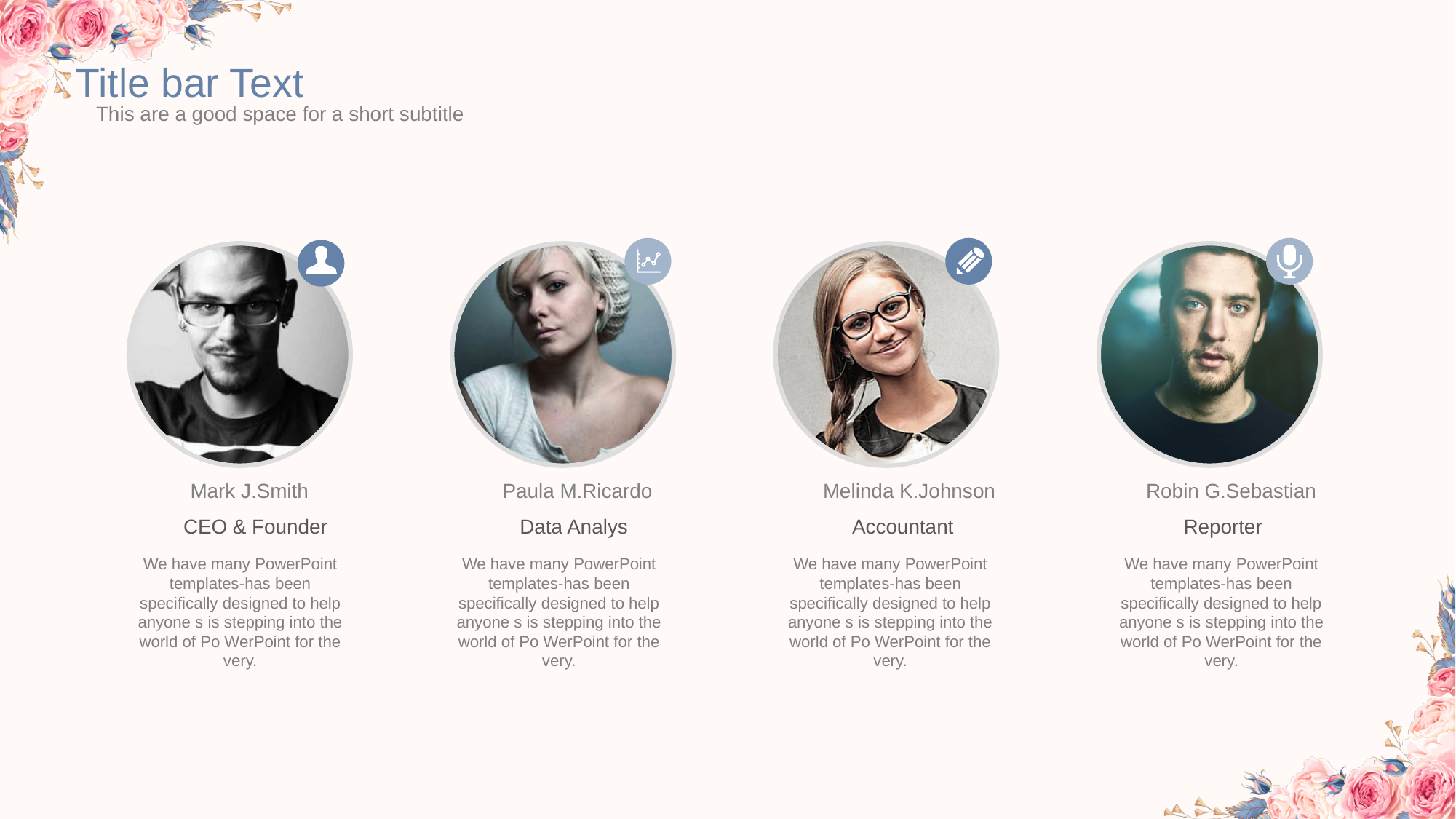

Title bar Text
This are a good space for a short subtitle

Mark J.Smith
Paula M.Ricardo
Melinda K.Johnson
Robin G.Sebastian
CEO & Founder
Data Analys
Accountant
Reporter
We have many PowerPoint templates-has been specifically designed to help anyone s is stepping into the world of Po WerPoint for the very.
We have many PowerPoint templates-has been specifically designed to help anyone s is stepping into the world of Po WerPoint for the very.
We have many PowerPoint templates-has been specifically designed to help anyone s is stepping into the world of Po WerPoint for the very.
We have many PowerPoint templates-has been specifically designed to help anyone s is stepping into the world of Po WerPoint for the very.